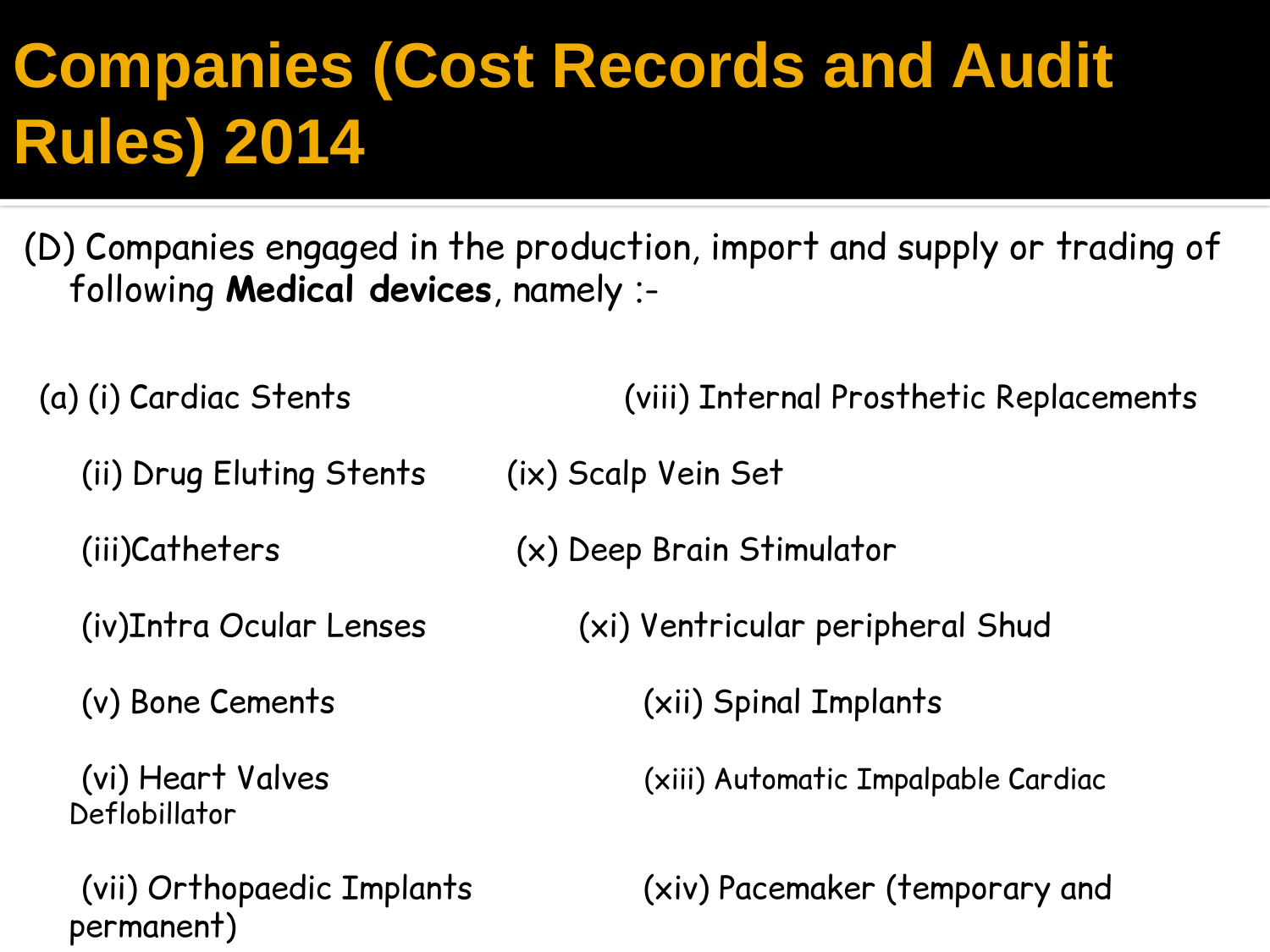

# Companies (Cost Records and Audit Rules) 2014
(D) Companies engaged in the production, import and supply or trading of following Medical devices, namely :-

  (a) (i) Cardiac Stents		     (viii) Internal Prosthetic Replacements

      (ii) Drug Eluting Stents	      (ix) Scalp Vein Set

      (iii)Catheters		       (x) Deep Brain Stimulator

      (iv)Intra Ocular Lenses                (xi) Ventricular peripheral Shud

      (v) Bone Cements		       (xii) Spinal Implants

      (vi) Heart Valves		        (xiii) Automatic Impalpable Cardiac Deflobillator

      (vii) Orthopaedic Implants	       (xiv) Pacemaker (temporary and permanent)